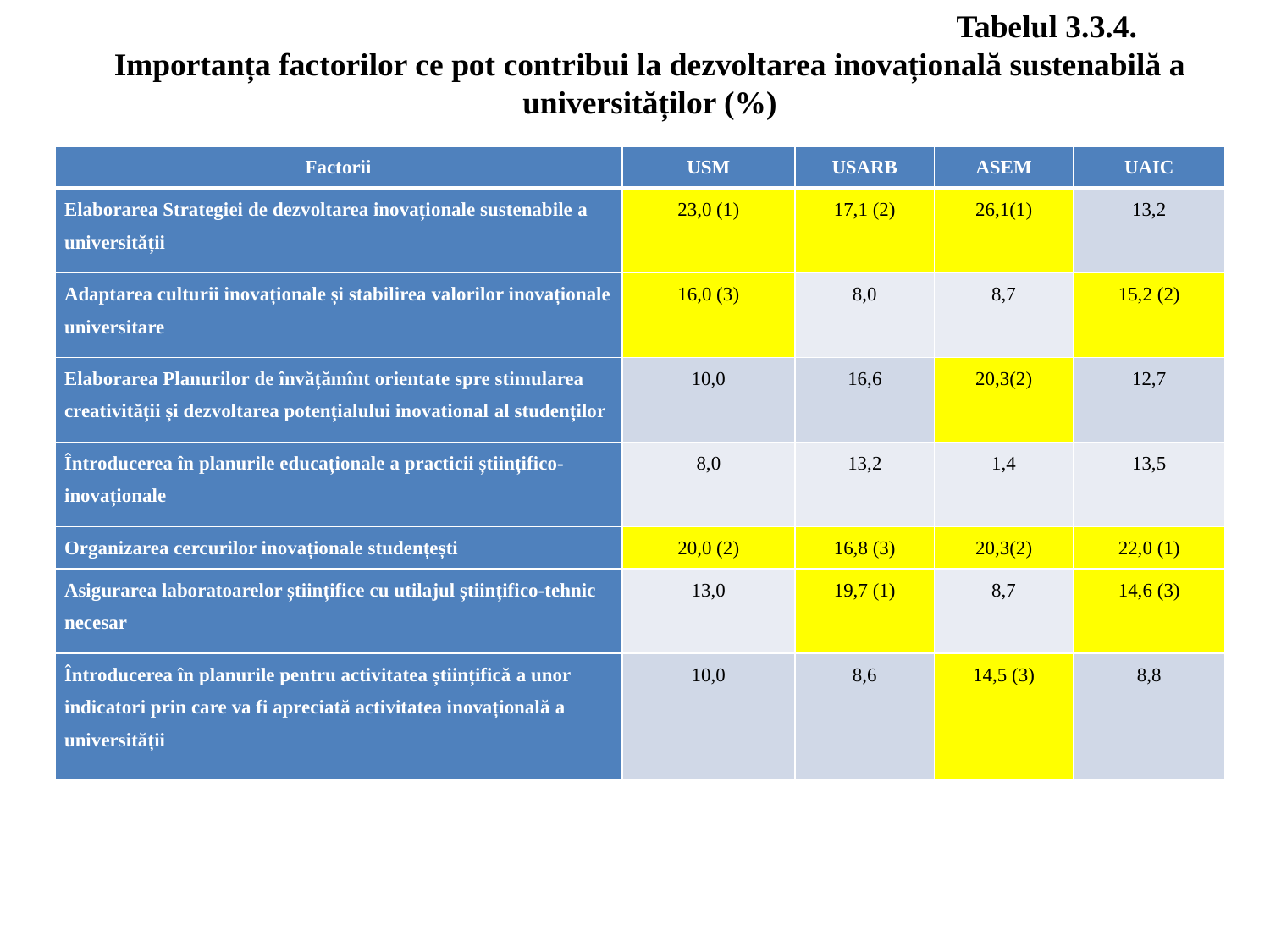

Tabelul 3.3.4.
Importanța factorilor ce pot contribui la dezvoltarea inovațională sustenabilă a universităților (%)

| Factorii | USM | USARB | ASEM | UAIC |
| --- | --- | --- | --- | --- |
| Elaborarea Strategiei de dezvoltarea inovaționale sustenabile a universității | 23,0 (1) | 17,1 (2) | 26,1(1) | 13,2 |
| Adaptarea culturii inovaționale și stabilirea valorilor inovaționale universitare | 16,0 (3) | 8,0 | 8,7 | 15,2 (2) |
| Elaborarea Planurilor de învățămînt orientate spre stimularea creativității și dezvoltarea potențialului inovational al studenților | 10,0 | 16,6 | 20,3(2) | 12,7 |
| Întroducerea în planurile educaționale a practicii științifico-inovaționale | 8,0 | 13,2 | 1,4 | 13,5 |
| Organizarea cercurilor inovaționale studențești | 20,0 (2) | 16,8 (3) | 20,3(2) | 22,0 (1) |
| Asigurarea laboratoarelor științifice cu utilajul științifico-tehnic necesar | 13,0 | 19,7 (1) | 8,7 | 14,6 (3) |
| Întroducerea în planurile pentru activitatea științifică a unor indicatori prin care va fi apreciată activitatea inovațională a universității | 10,0 | 8,6 | 14,5 (3) | 8,8 |